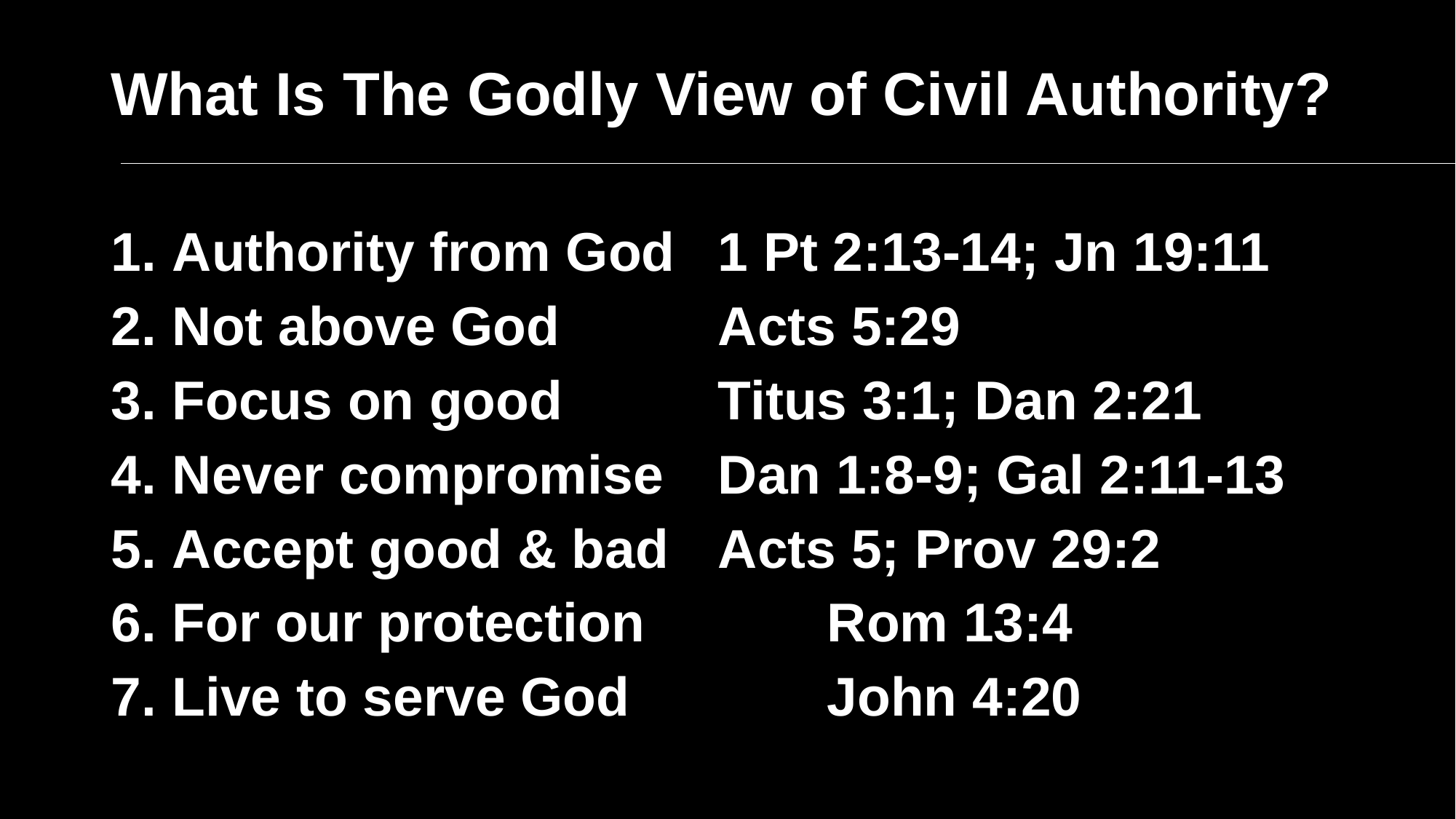

# What Is The Godly View of Civil Authority?
Authority from God	1 Pt 2:13-14; Jn 19:11
Not above God		Acts 5:29
Focus on good		Titus 3:1; Dan 2:21
Never compromise 	Dan 1:8-9; Gal 2:11-13
Accept good & bad	Acts 5; Prov 29:2
For our protection		Rom 13:4
Live to serve God	 	John 4:20